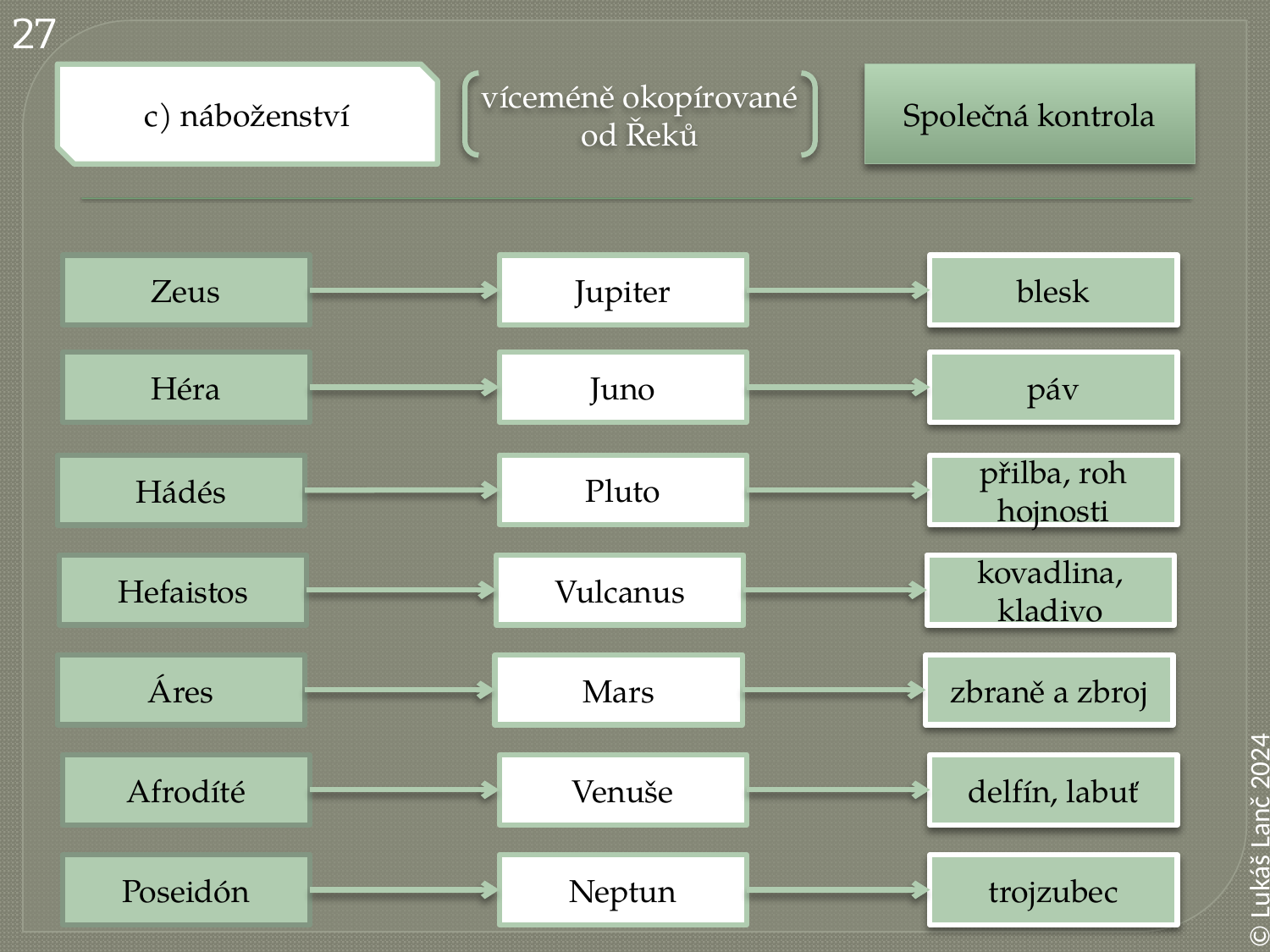

27
c) náboženství
Společná kontrola
víceméně okopírované od Řeků
Zeus
Jupiter
blesk
Héra
Juno
páv
Pluto
přilba, roh hojnosti
Hádés
Hefaistos
Vulcanus
kovadlina, kladivo
Áres
Mars
zbraně a zbroj
Afrodíté
Venuše
delfín, labuť
© Lukáš Lanč 2024
Poseidón
Neptun
trojzubec